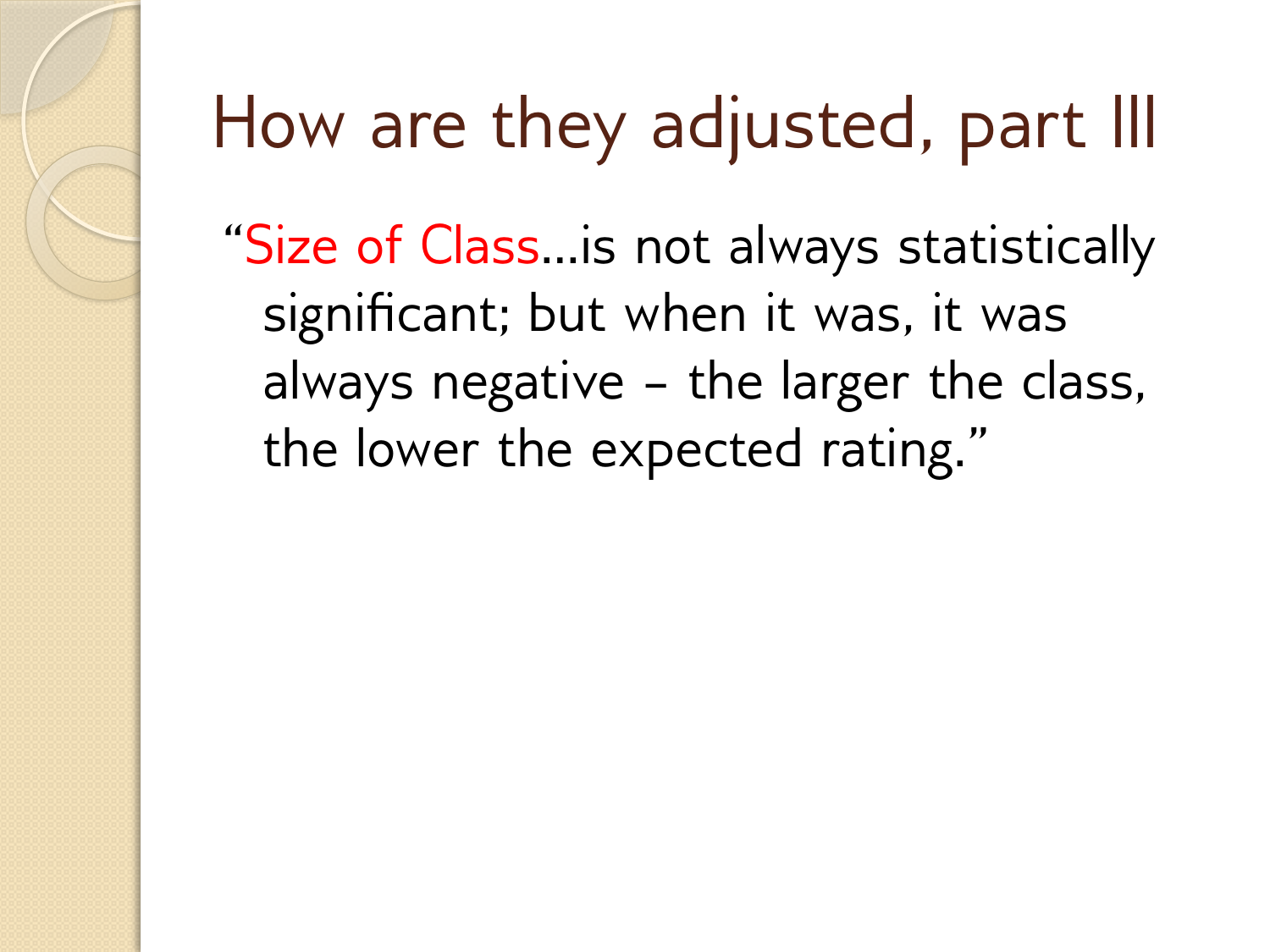

# How are they adjusted, part III
“Size of Class…is not always statistically significant; but when it was, it was always negative – the larger the class, the lower the expected rating.”